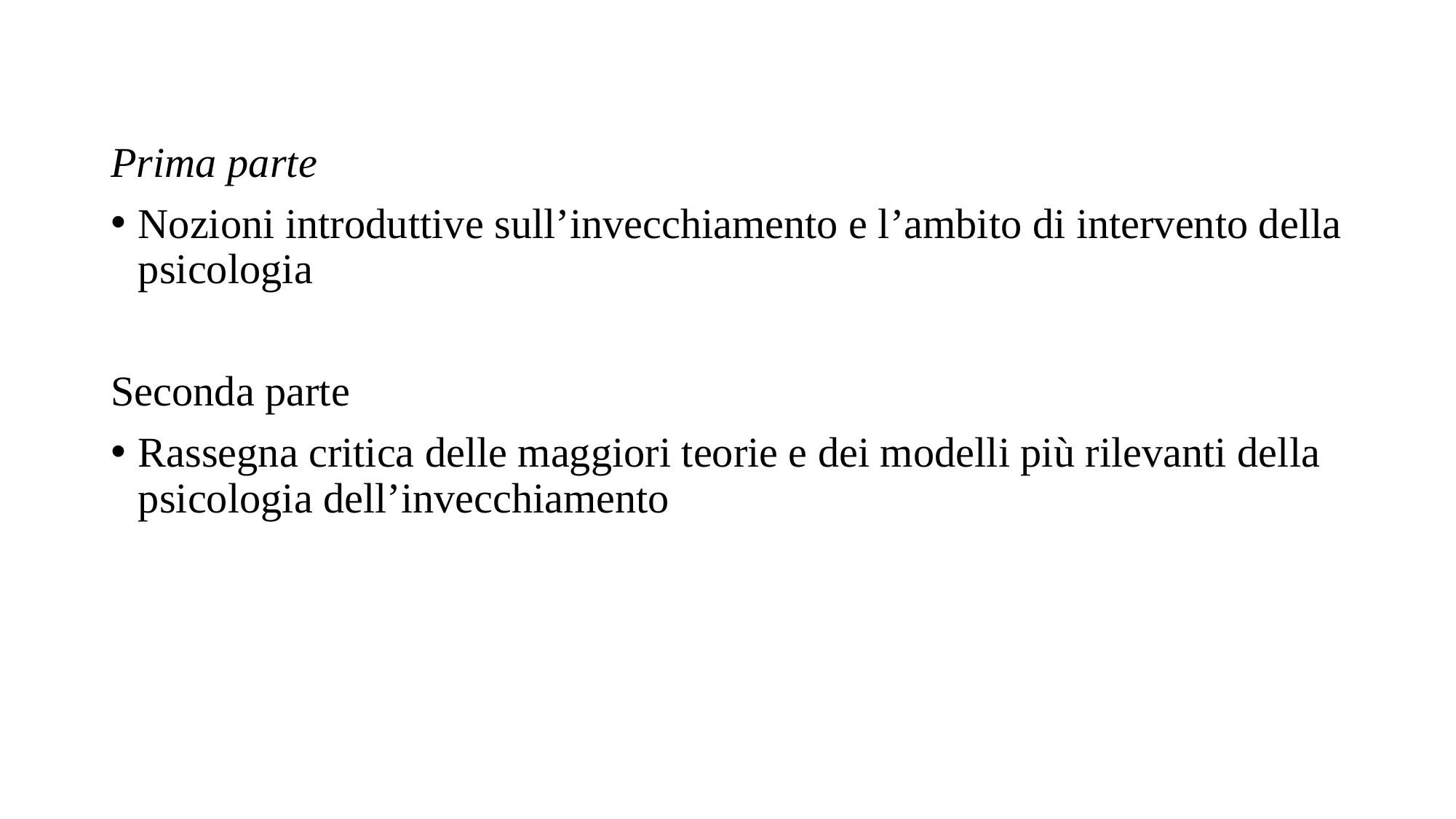

Prima parte
Nozioni introduttive sull’invecchiamento e l’ambito di intervento della psicologia

Seconda parte
Rassegna critica delle maggiori teorie e dei modelli più rilevanti della psicologia dell’invecchiamento